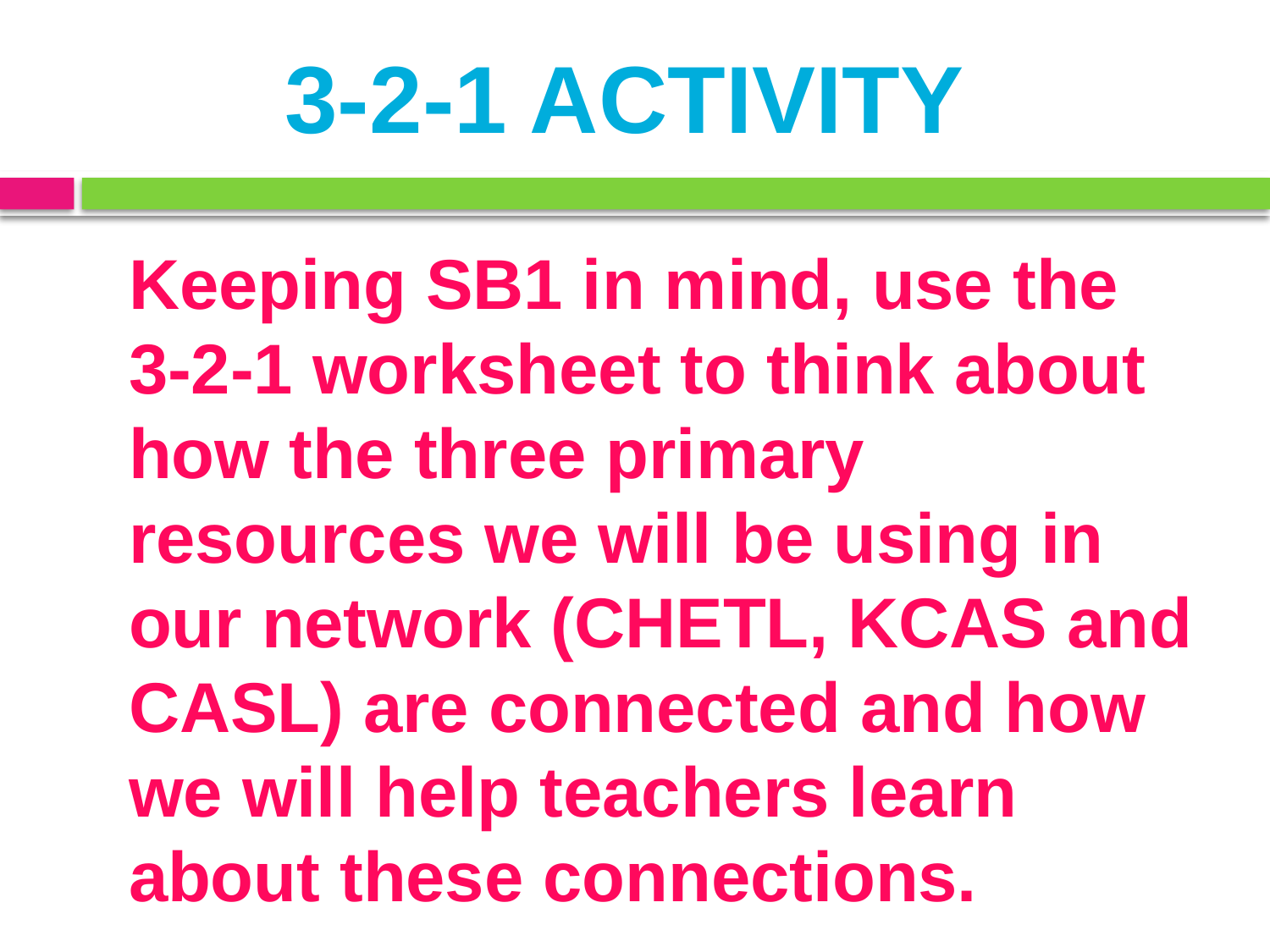

#
3-2-1 ACTIVITY

Keeping SB1 in mind, use the 3-2-1 worksheet to think about how the three primary resources we will be using in our network (CHETL, KCAS and CASL) are connected and how we will help teachers learn about these connections.